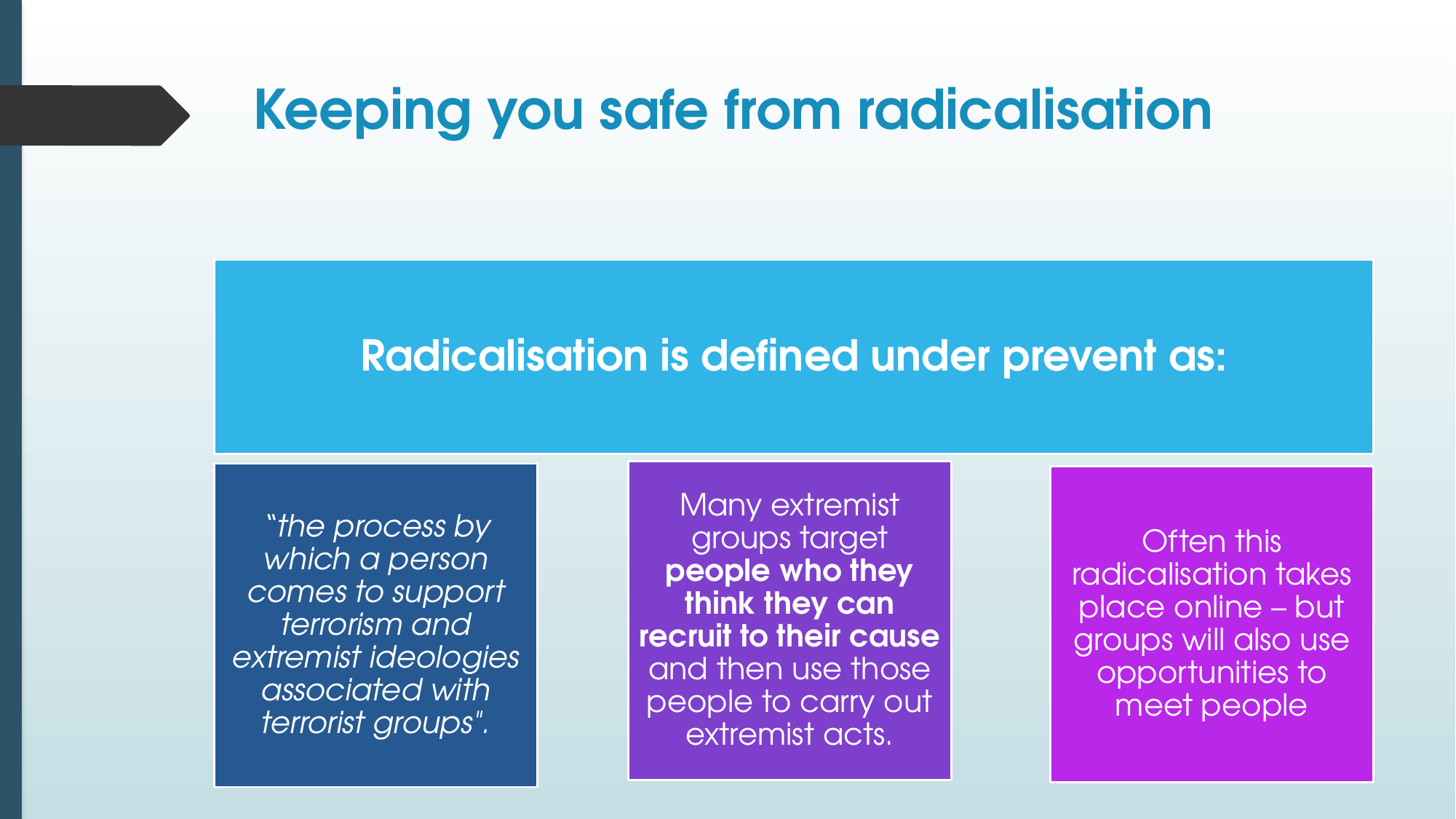

# Keeping you safe from radicalisation

Radicalisation is defined under prevent as:
“the process by which a person comes to support terrorism and extremist ideologies associated with terrorist groups".
Many extremist groups target people who they think they can recruit to their cause and then use those people to carry out extremist acts.
Often this radicalisation takes place online – but groups will also use opportunities to meet people